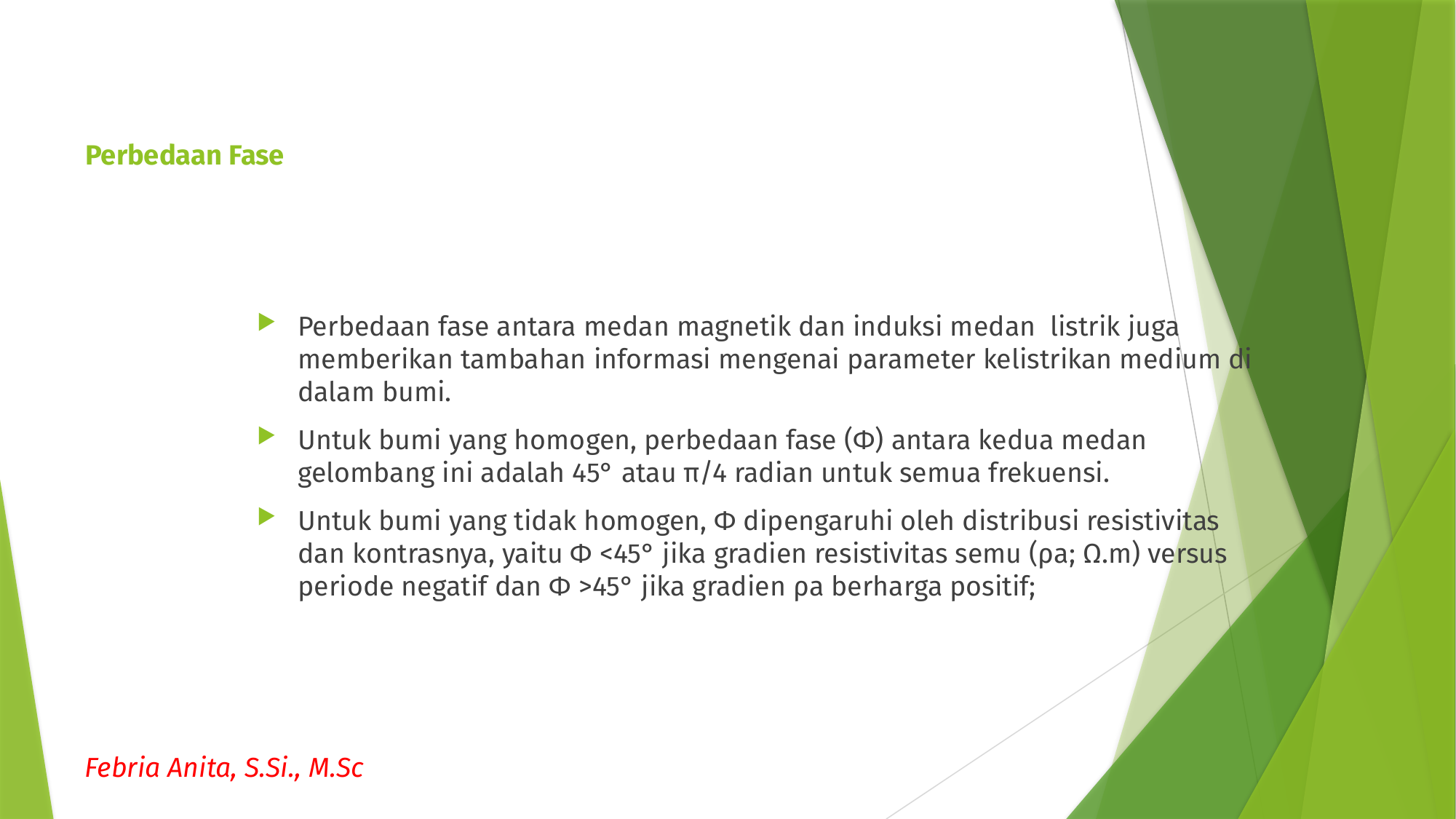

# Perbedaan Fase
Perbedaan fase antara medan magnetik dan induksi medan  listrik juga memberikan tambahan informasi mengenai parameter kelistrikan medium di dalam bumi.
Untuk bumi yang homogen, perbedaan fase (Φ) antara kedua medan gelombang ini adalah 45° atau π/4 radian untuk semua frekuensi.
Untuk bumi yang tidak homogen, Φ dipengaruhi oleh distribusi resistivitas dan kontrasnya, yaitu Φ <45° jika gradien resistivitas semu (ρa; Ω.m) versus periode negatif dan Φ >45° jika gradien ρa berharga positif;
Febria Anita, S.Si., M.Sc